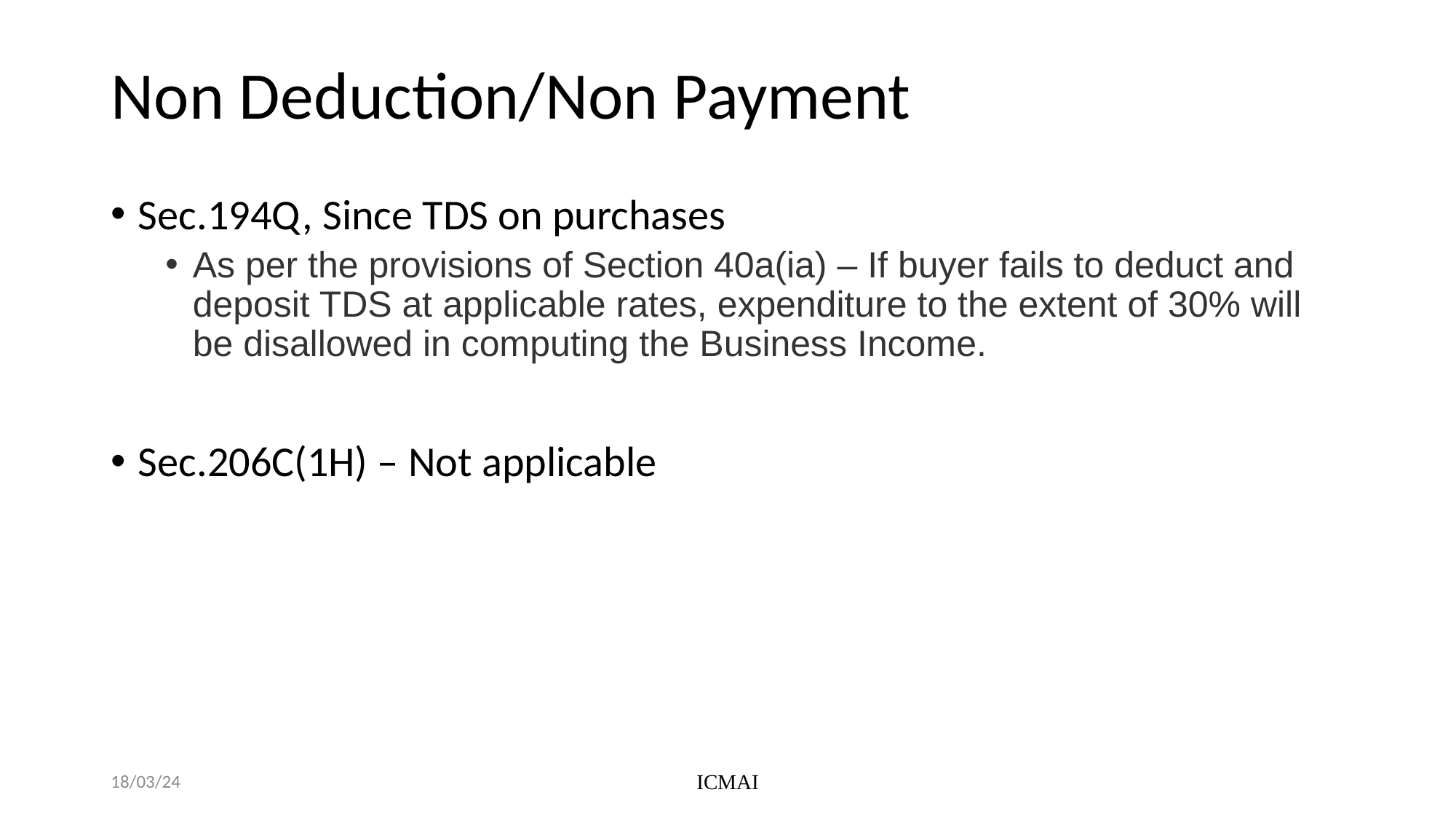

# Non Deduction/Non Payment
Sec.194Q, Since TDS on purchases
As per the provisions of Section 40a(ia) – If buyer fails to deduct and deposit TDS at applicable rates, expenditure to the extent of 30% will be disallowed in computing the Business Income.

Sec.206C(1H) – Not applicable
18/03/24
ICMAI